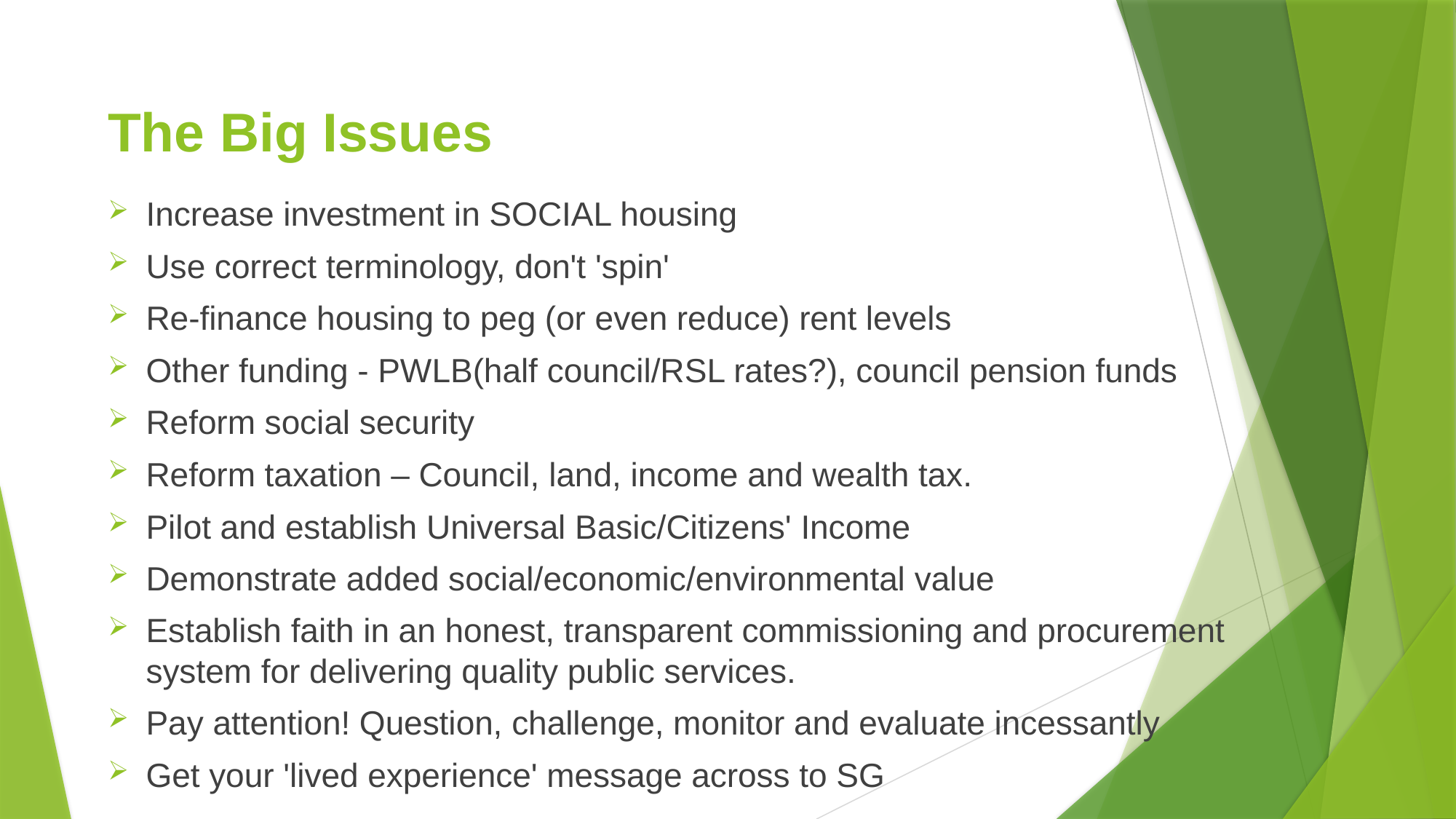

# The Big Issues
Increase investment in SOCIAL housing
Use correct terminology, don't 'spin'
Re-finance housing to peg (or even reduce) rent levels
Other funding - PWLB(half council/RSL rates?), council pension funds
Reform social security
Reform taxation – Council, land, income and wealth tax.
Pilot and establish Universal Basic/Citizens' Income
Demonstrate added social/economic/environmental value
Establish faith in an honest, transparent commissioning and procurement system for delivering quality public services.
Pay attention! Question, challenge, monitor and evaluate incessantly
Get your 'lived experience' message across to SG